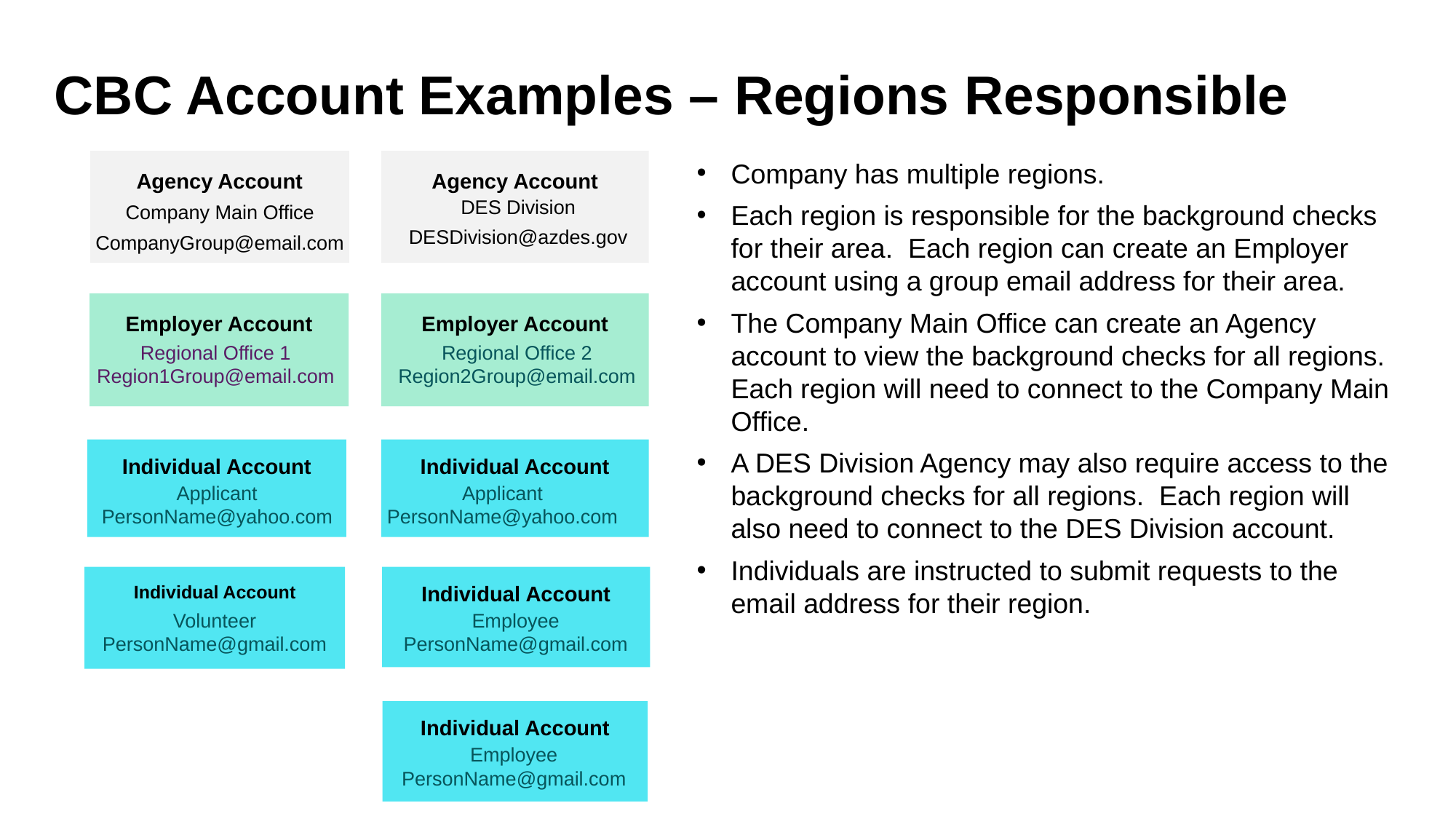

# CBC Account Examples – Regions Responsible
Agency Account
Agency Account
Company Main Office
CompanyGroup@email.com
Company has multiple regions.
Each region is responsible for the background checks for their area.  Each region can create an Employer account using a group email address for their area.
The Company Main Office can create an Agency account to view the background checks for all regions.  Each region will need to connect to the Company Main Office.
A DES Division Agency may also require access to the background checks for all regions.  Each region will also need to connect to the DES Division account.
Individuals are instructed to submit requests to the email address for their region.
DES Division
DESDivision@azdes.gov
Employer Account
Employer Account
Regional Office 1
Region1Group@email.com
Regional Office 2
Region2Group@email.com
Individual Account
Individual Account
Applicant
PersonName@yahoo.com
Applicant
PersonName@yahoo.com
Individual Account
Individual Account
Volunteer
PersonName@gmail.com
Employee
PersonName@gmail.com
Individual Account
Employee
PersonName@gmail.com